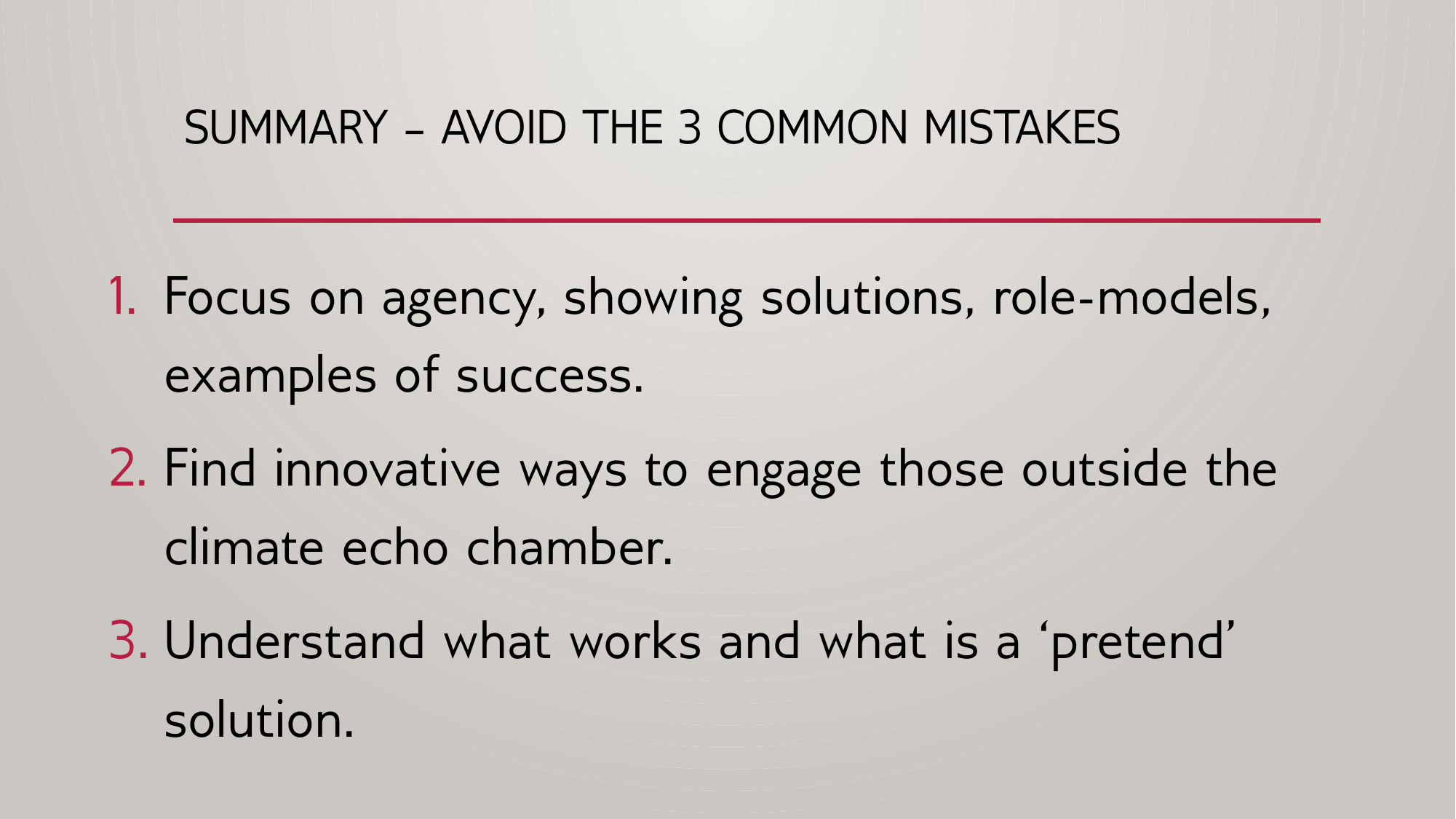

# Summary – avoid the 3 Common mistakes
Focus on agency, showing solutions, role-models, examples of success.
Find innovative ways to engage those outside the climate echo chamber.
Understand what works and what is a ‘pretend’ solution.